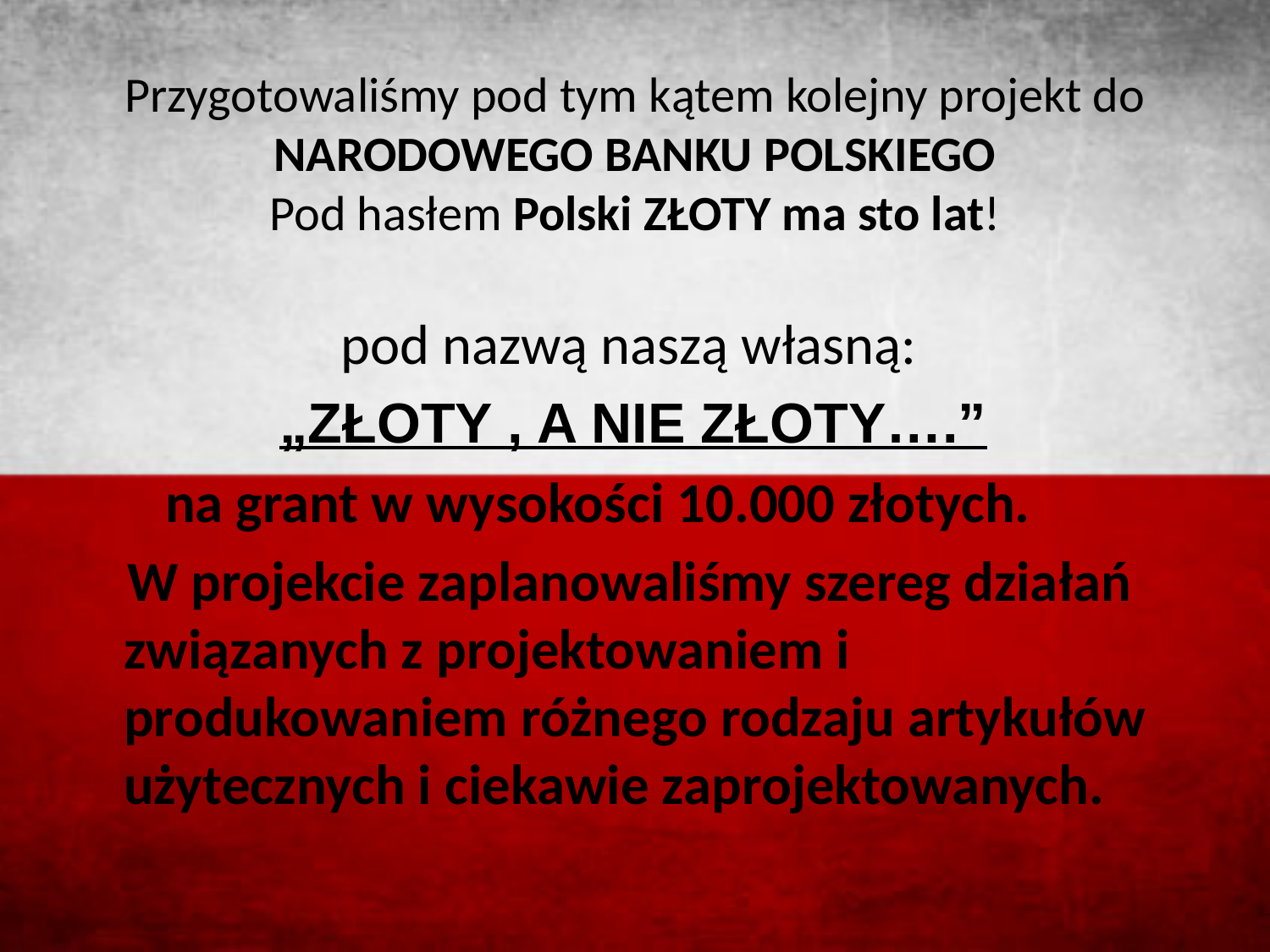

# Przygotowaliśmy pod tym kątem kolejny projekt do NARODOWEGO BANKU POLSKIEGO Pod hasłem Polski ZŁOTY ma sto lat!

pod nazwą naszą własną:
 „ZŁOTY , A NIE ZŁOTY….”
       na grant w wysokości 10.000 złotych.
    W projekcie zaplanowaliśmy szereg działań związanych z projektowaniem i produkowaniem różnego rodzaju artykułów użytecznych i ciekawie zaprojektowanych.